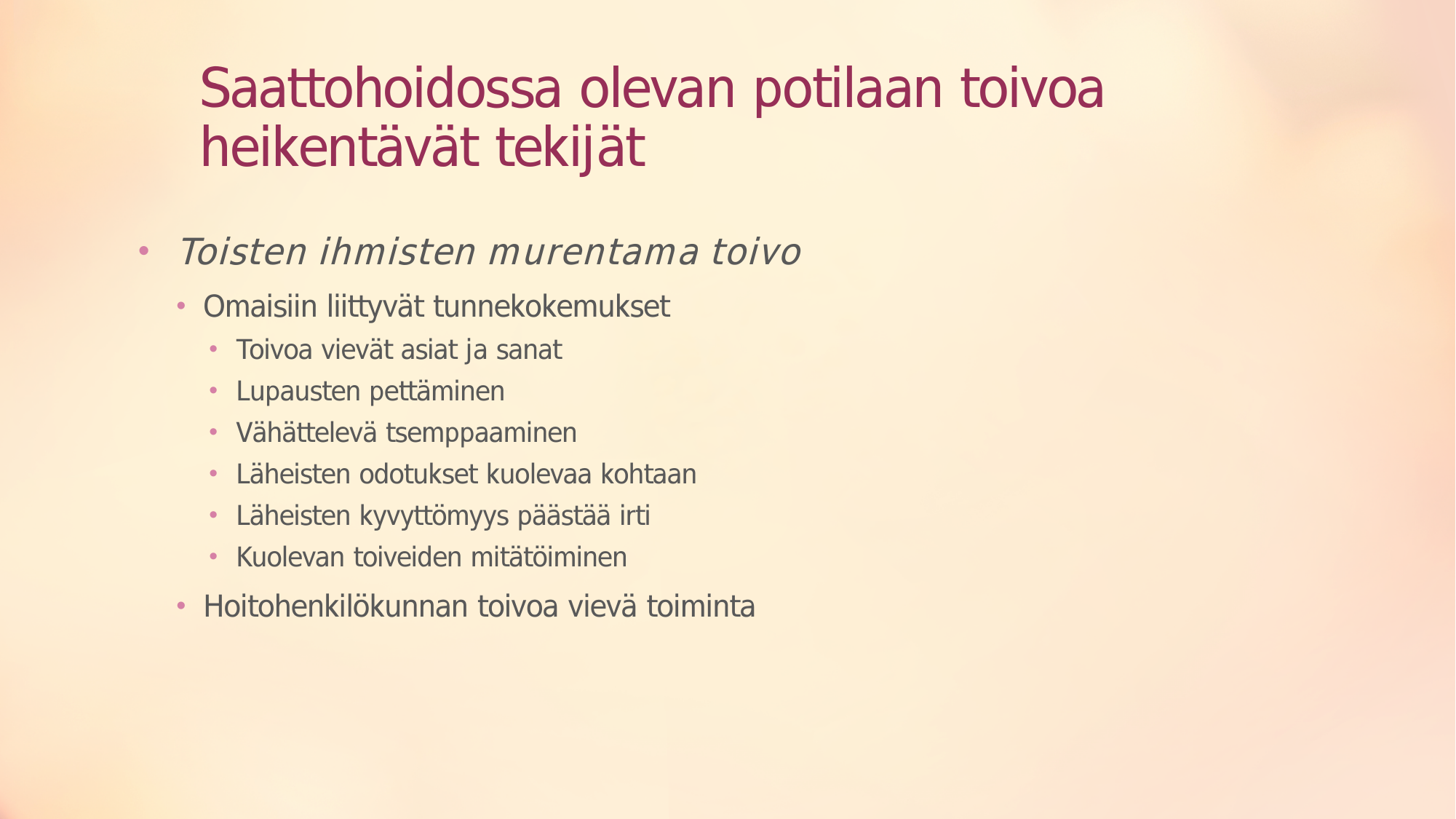

# Saattohoidossa olevan potilaan toivoa heikentävät tekijät
 Toisten ihmisten murentama toivo
Omaisiin liittyvät tunnekokemukset
Toivoa vievät asiat ja sanat
Lupausten pettäminen
Vähättelevä tsemppaaminen
Läheisten odotukset kuolevaa kohtaan
Läheisten kyvyttömyys päästää irti
Kuolevan toiveiden mitätöiminen
Hoitohenkilökunnan toivoa vievä toiminta